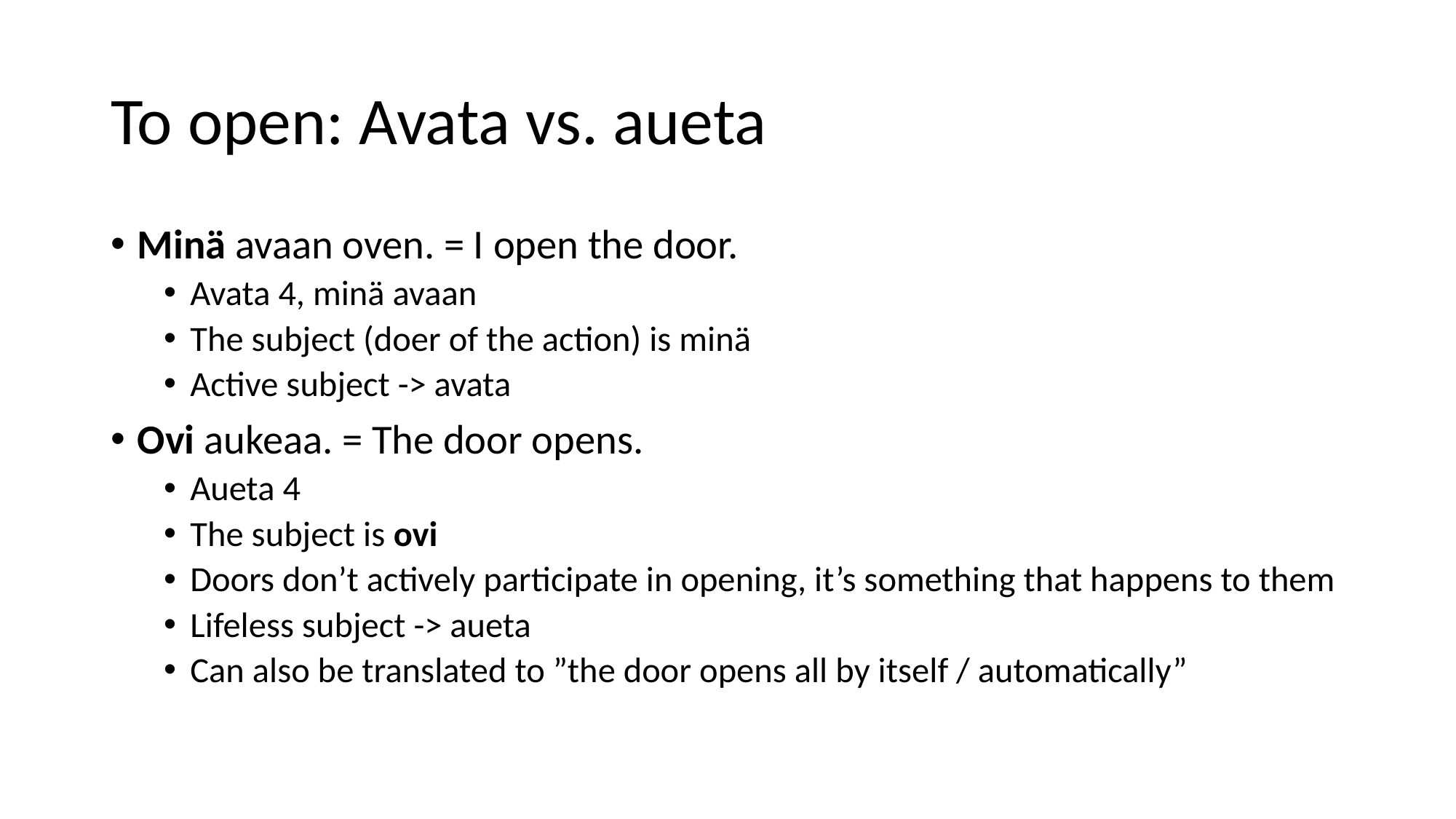

# To open: Avata vs. aueta
Minä avaan oven. = I open the door.
Avata 4, minä avaan
The subject (doer of the action) is minä
Active subject -> avata
Ovi aukeaa. = The door opens.
Aueta 4
The subject is ovi
Doors don’t actively participate in opening, it’s something that happens to them
Lifeless subject -> aueta
Can also be translated to ”the door opens all by itself / automatically”